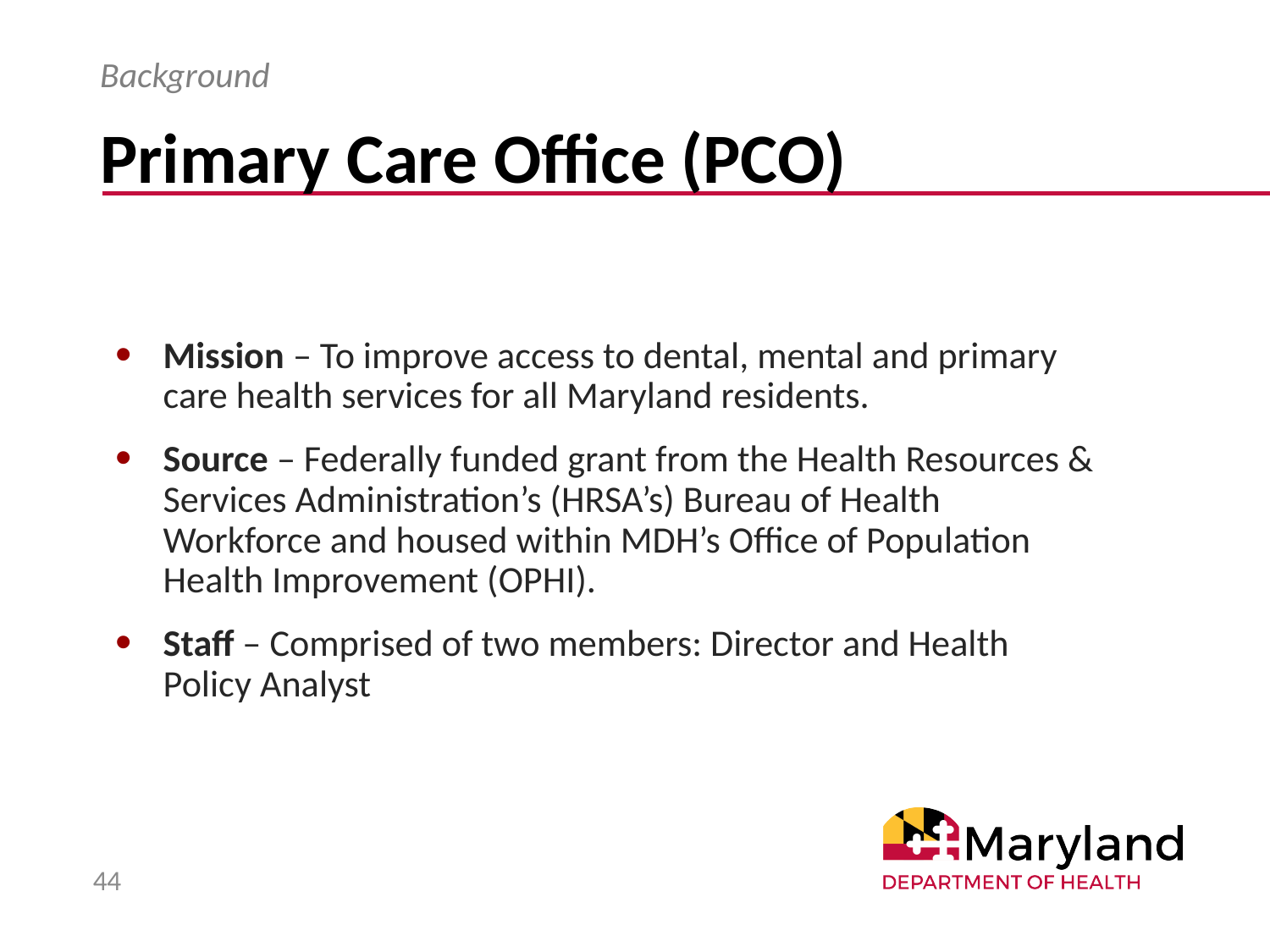

Background
# Primary Care Office (PCO)

Mission – To improve access to dental, mental and primary care health services for all Maryland residents.
Source – Federally funded grant from the Health Resources & Services Administration’s (HRSA’s) Bureau of Health Workforce and housed within MDH’s Office of Population Health Improvement (OPHI).
Staff – Comprised of two members: Director and Health Policy Analyst
44